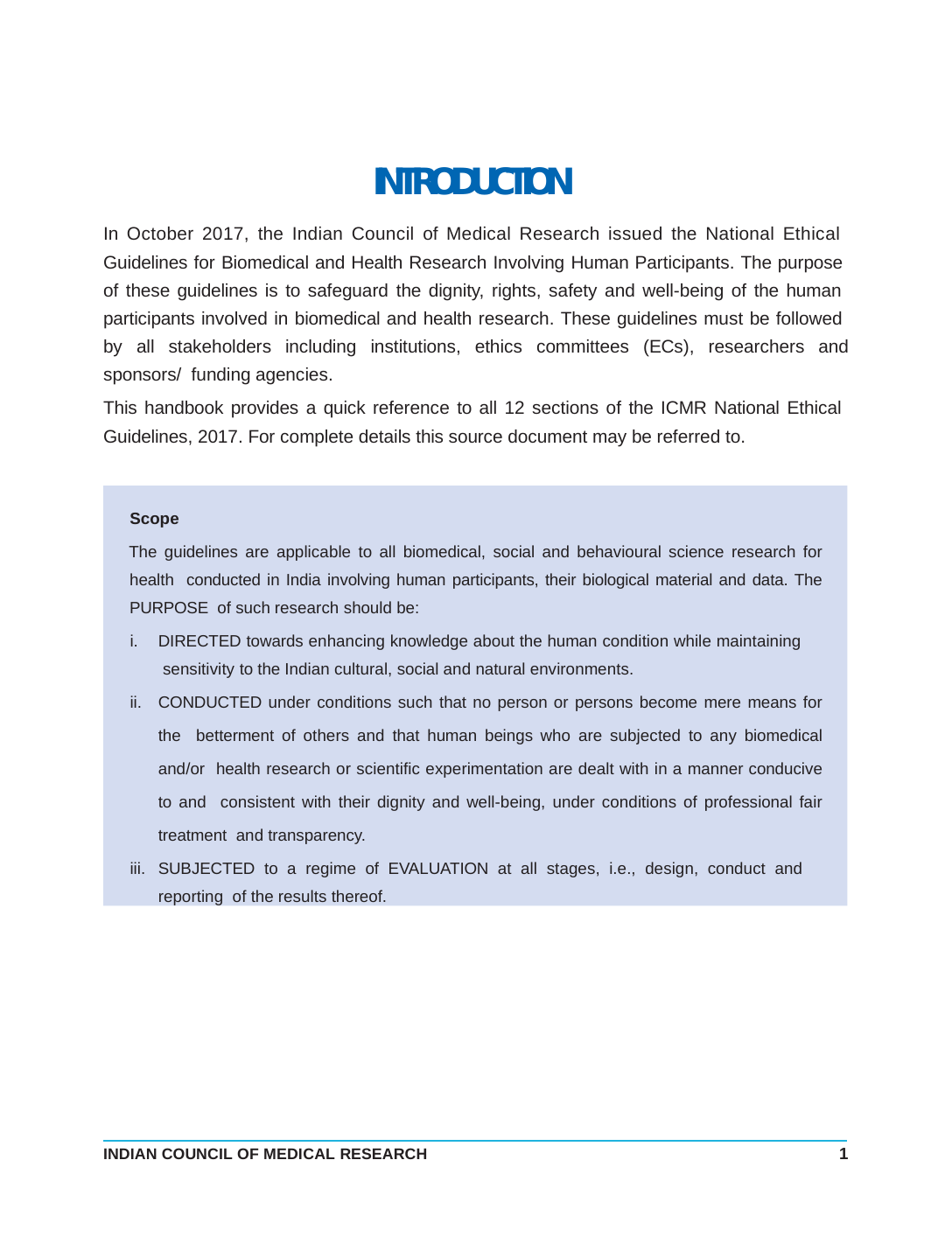

# INTRODUCTION
In October 2017, the Indian Council of Medical Research issued the National Ethical  Guidelines for Biomedical and Health Research Involving Human Participants. The purpose  of these guidelines is to safeguard the dignity, rights, safety and well-being of the human  participants involved in biomedical and health research. These guidelines must be followed  by all stakeholders including institutions, ethics committees (ECs), researchers and sponsors/  funding agencies.
This handbook provides a quick reference to all 12 sections of the ICMR National Ethical  Guidelines, 2017. For complete details this source document may be referred to.

Scope
The guidelines are applicable to all biomedical, social and behavioural science research for health  conducted in India involving human participants, their biological material and data. The PURPOSE  of such research should be:
DIRECTED towards enhancing knowledge about the human condition while maintaining  sensitivity to the Indian cultural, social and natural environments.
CONDUCTED under conditions such that no person or persons become mere means for the  betterment of others and that human beings who are subjected to any biomedical and/or  health research or scientific experimentation are dealt with in a manner conducive to and  consistent with their dignity and well-being, under conditions of professional fair treatment  and transparency.
SUBJECTED to a regime of EVALUATION at all stages, i.e., design, conduct and reporting  of the results thereof.
1
INDIAN COUNCIL OF MEDICAL RESEARCH